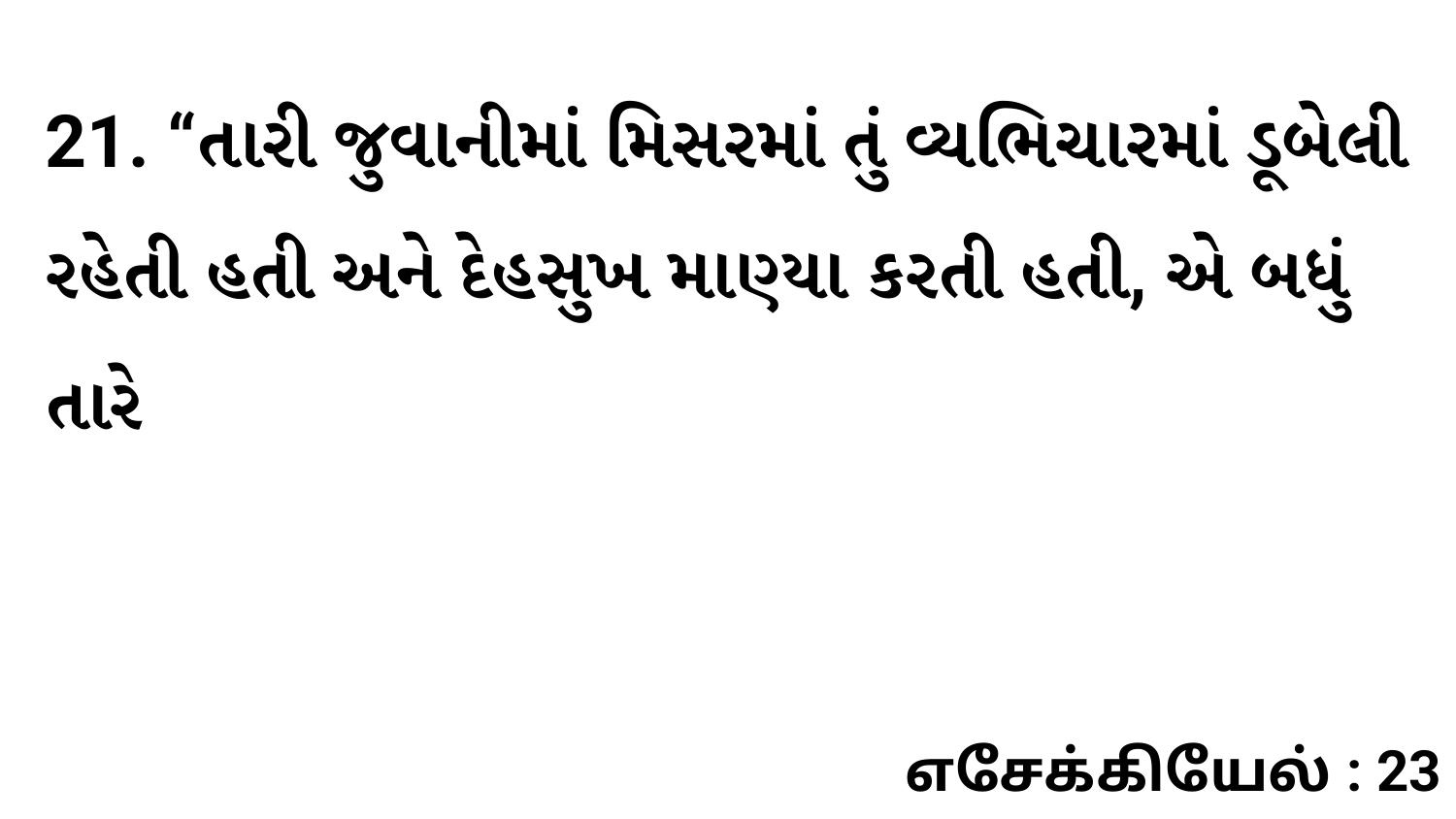

21. “તારી જુવાનીમાં મિસરમાં તું વ્યભિચારમાં ડૂબેલી રહેતી હતી અને દેહસુખ માણ્યા કરતી હતી, એ બધું તારે
எசேக்கியேல் : 23